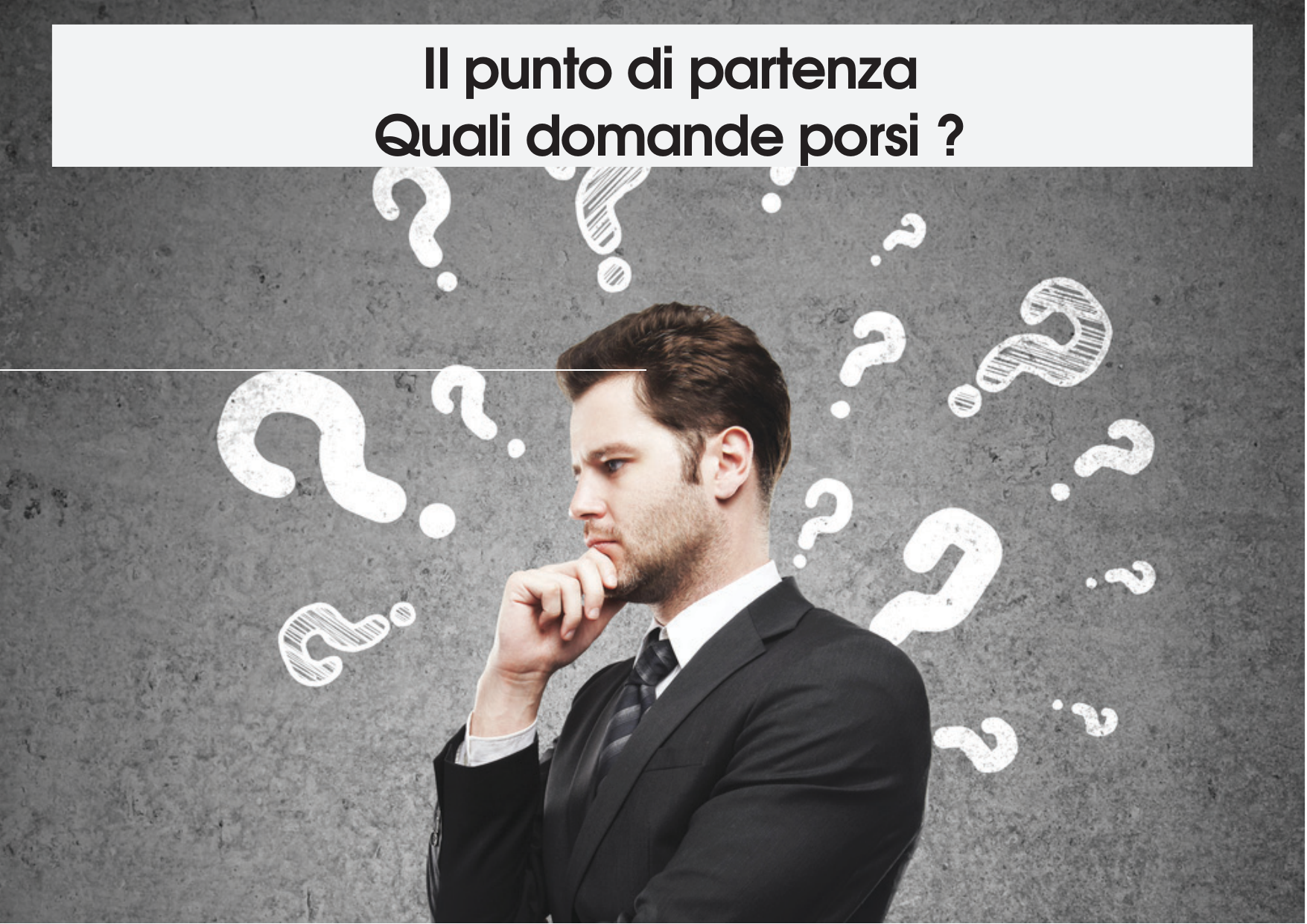

# Il punto di partenza Quali domande porsi ?